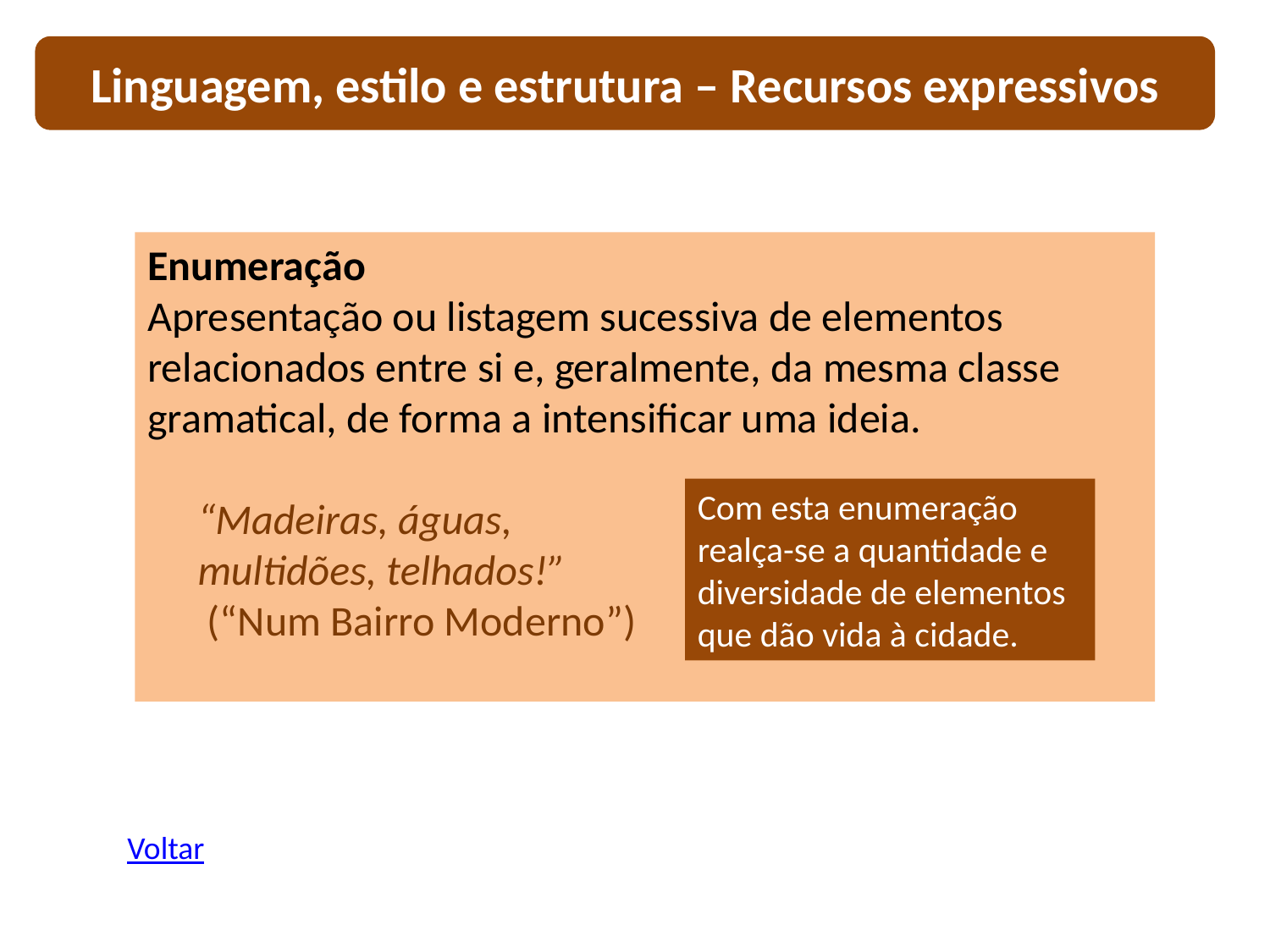

Linguagem, estilo e estrutura – Recursos expressivos
Enumeração
Apresentação ou listagem sucessiva de elementos relacionados entre si e, geralmente, da mesma classe gramatical, de forma a intensificar uma ideia.

“Madeiras, águas,
multidões, telhados!”
 (“Num Bairro Moderno”)

Com esta enumeração realça-se a quantidade e diversidade de elementos que dão vida à cidade.
Voltar